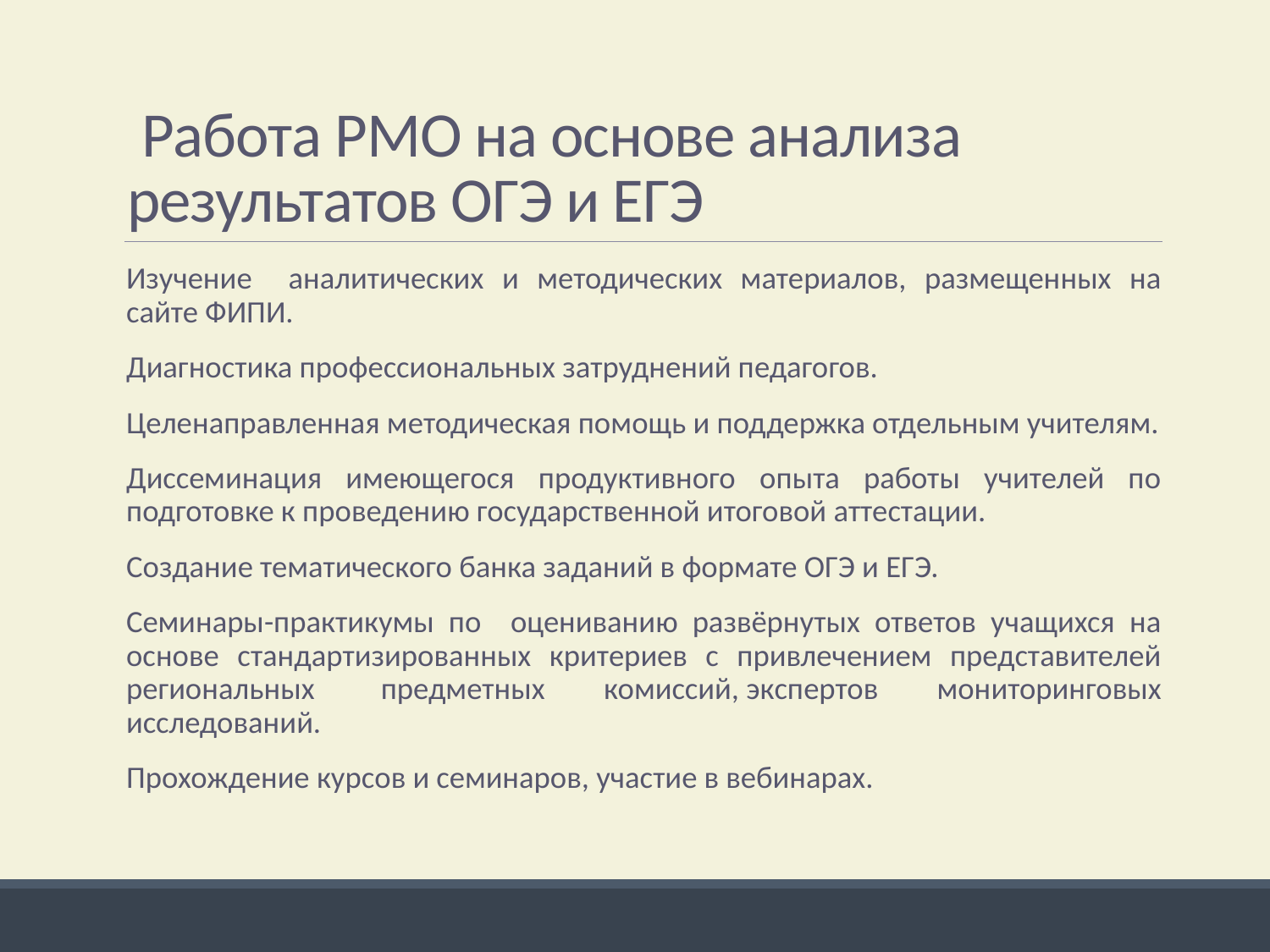

# Работа РМО на основе анализа результатов ОГЭ и ЕГЭ
Изучение  аналитических и методических материалов, размещенных на сайте ФИПИ.
Диагностика профессиональных затруднений педагогов.
Целенаправленная методическая помощь и поддержка отдельным учителям.
Диссеминация имеющегося продуктивного опыта работы учителей по подготовке к проведению государственной итоговой аттестации.
Создание тематического банка заданий в формате ОГЭ и ЕГЭ.
Семинары-практикумы по  оцениванию развёрнутых ответов учащихся на основе стандартизированных критериев с привлечением представителей региональных  предметных комиссий, экспертов мониторинговых исследований.
Прохождение курсов и семинаров, участие в вебинарах.